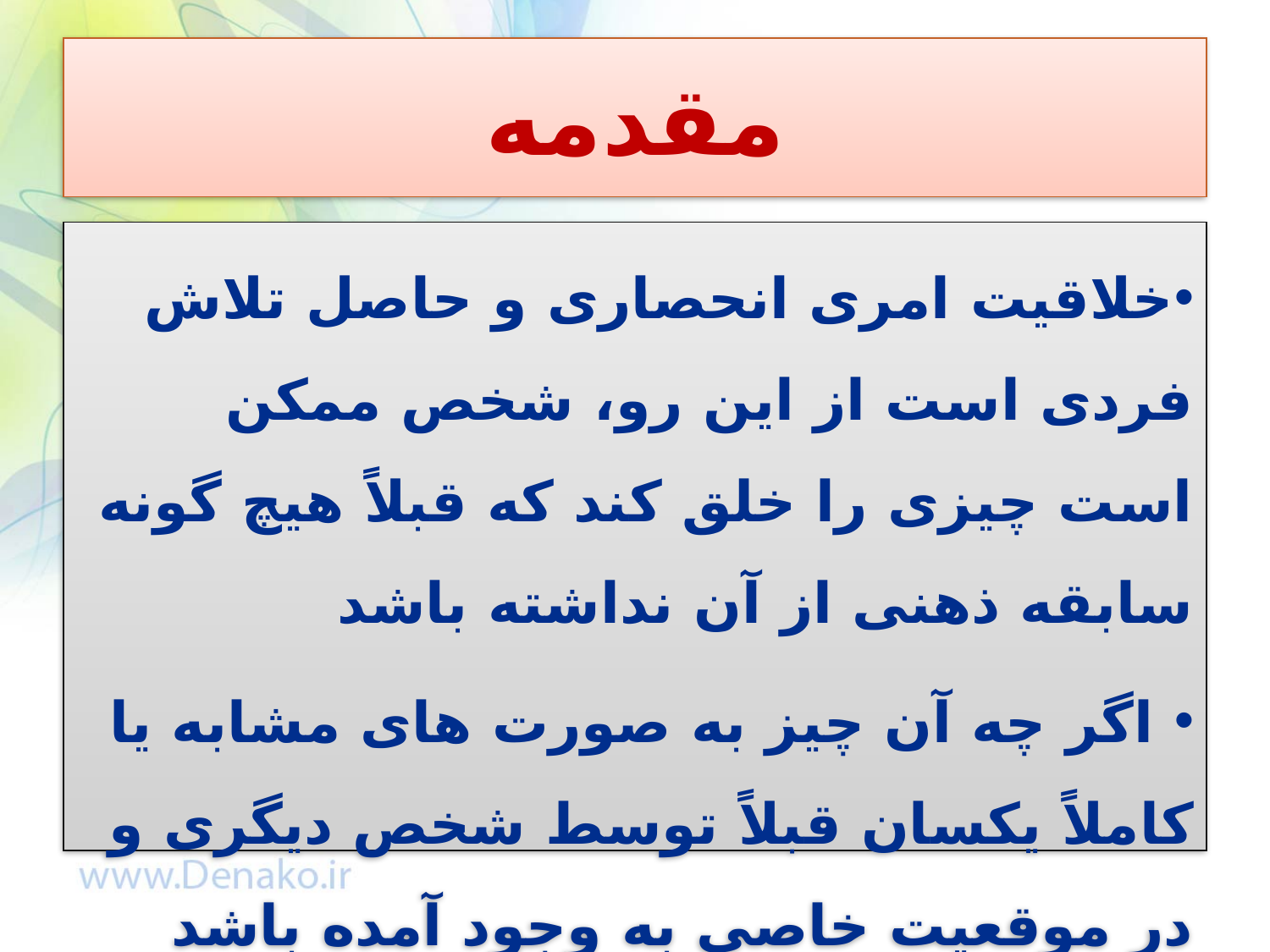

# مقدمه
خلاقیت امری انحصاری و حاصل تلاش فردی است از این رو، شخص ممکن است چیزی را خلق کند که قبلاً هیچ گونه سابقه ذهنی از آن نداشته باشد
 اگر چه آن چیز به صورت های مشابه یا کاملاً یکسان قبلاً توسط شخص دیگری و در موقعیت خاصی به وجود آمده باشد